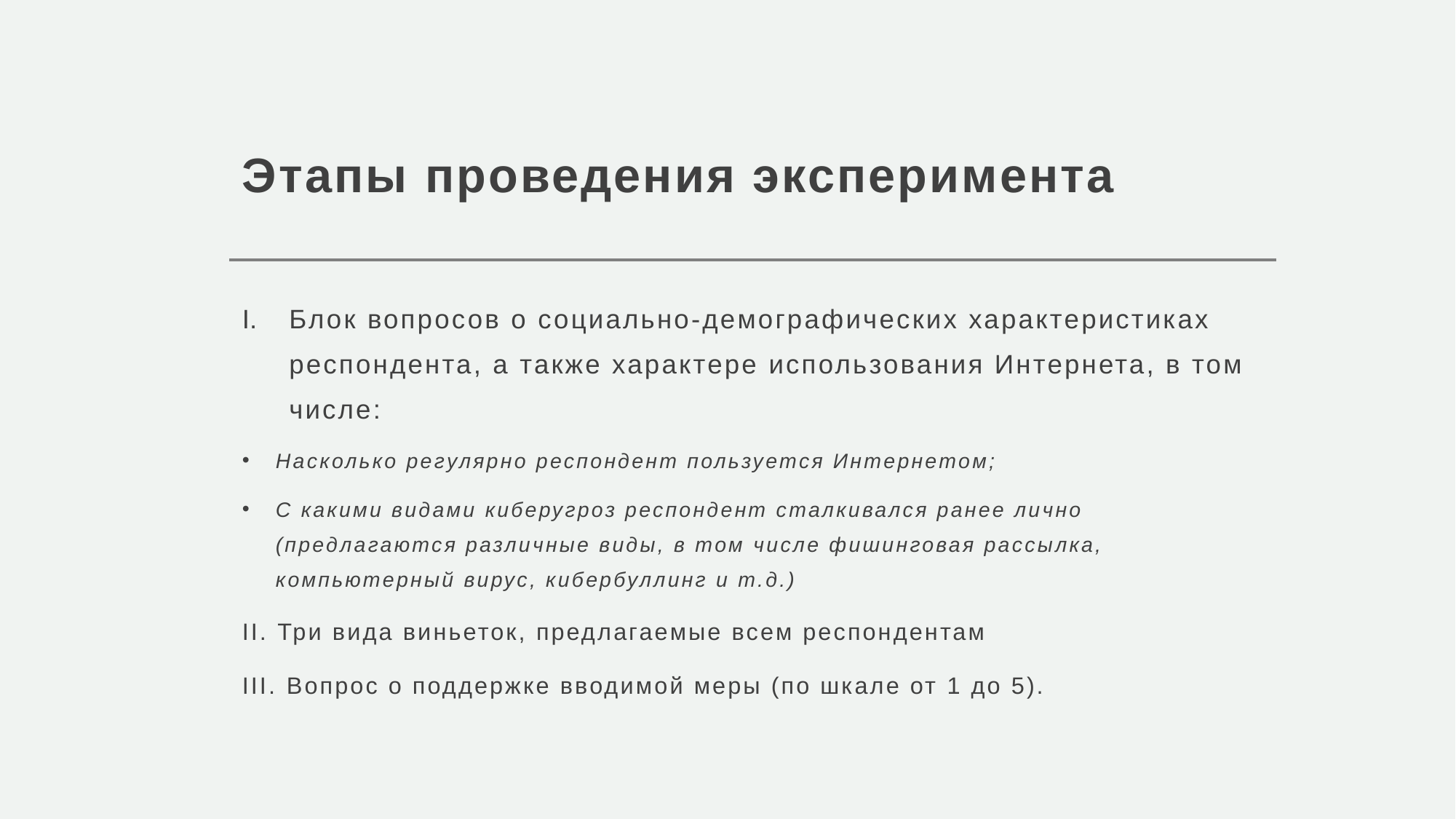

# Этапы проведения эксперимента
Блок вопросов о социально-демографических характеристиках респондента, а также характере использования Интернета, в том числе:
Насколько регулярно респондент пользуется Интернетом;
С какими видами киберугроз респондент сталкивался ранее лично (предлагаются различные виды, в том числе фишинговая рассылка, компьютерный вирус, кибербуллинг и т.д.)
II. Три вида виньеток, предлагаемые всем респондентам
III. Вопрос о поддержке вводимой меры (по шкале от 1 до 5).